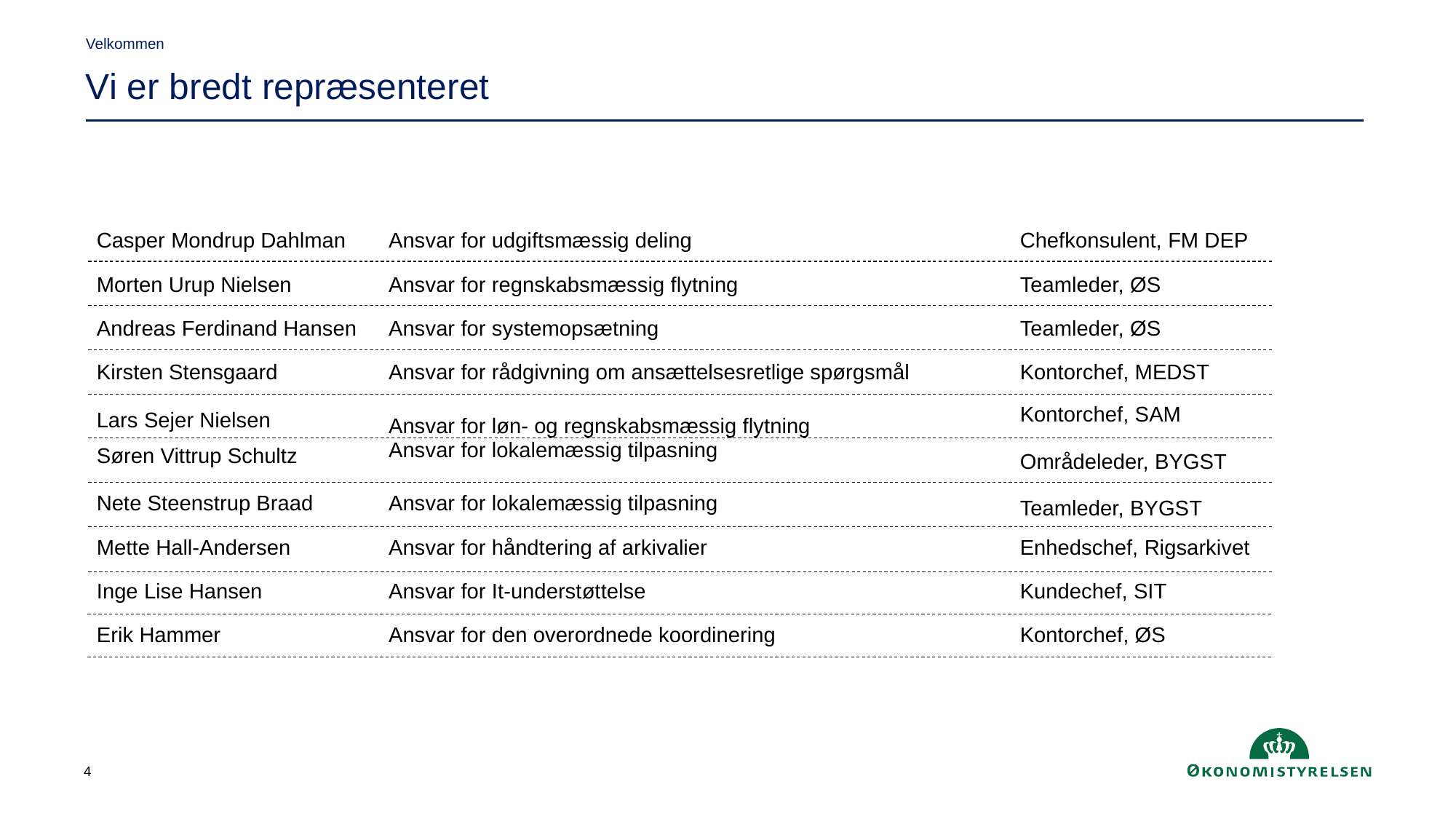

Velkommen
Vi er bredt repræsenteret

| Casper Mondrup Dahlman | Ansvar for udgiftsmæssig deling | Chefkonsulent, FM DEP |
| --- | --- | --- |
| Morten Urup Nielsen | Ansvar for regnskabsmæssig flytning | Teamleder, ØS |
| Andreas Ferdinand Hansen | Ansvar for systemopsætning | Teamleder, ØS |
| Kirsten Stensgaard | Ansvar for rådgivning om ansættelsesretlige spørgsmål | Kontorchef, MEDST |
| Lars Sejer Nielsen Søren Vittrup Schultz | Ansvar for løn- og regnskabsmæssig flytning Ansvar for lokalemæssig tilpasning | Kontorchef, SAM Områdeleder, BYGST |
| Nete Steenstrup Braad | Ansvar for lokalemæssig tilpasning | Teamleder, BYGST |
| Mette Hall-Andersen | Ansvar for håndtering af arkivalier | Enhedschef, Rigsarkivet |
| Inge Lise Hansen | Ansvar for It-understøttelse | Kundechef, SIT |
| Erik Hammer | Ansvar for den overordnede koordinering | Kontorchef, ØS |
4